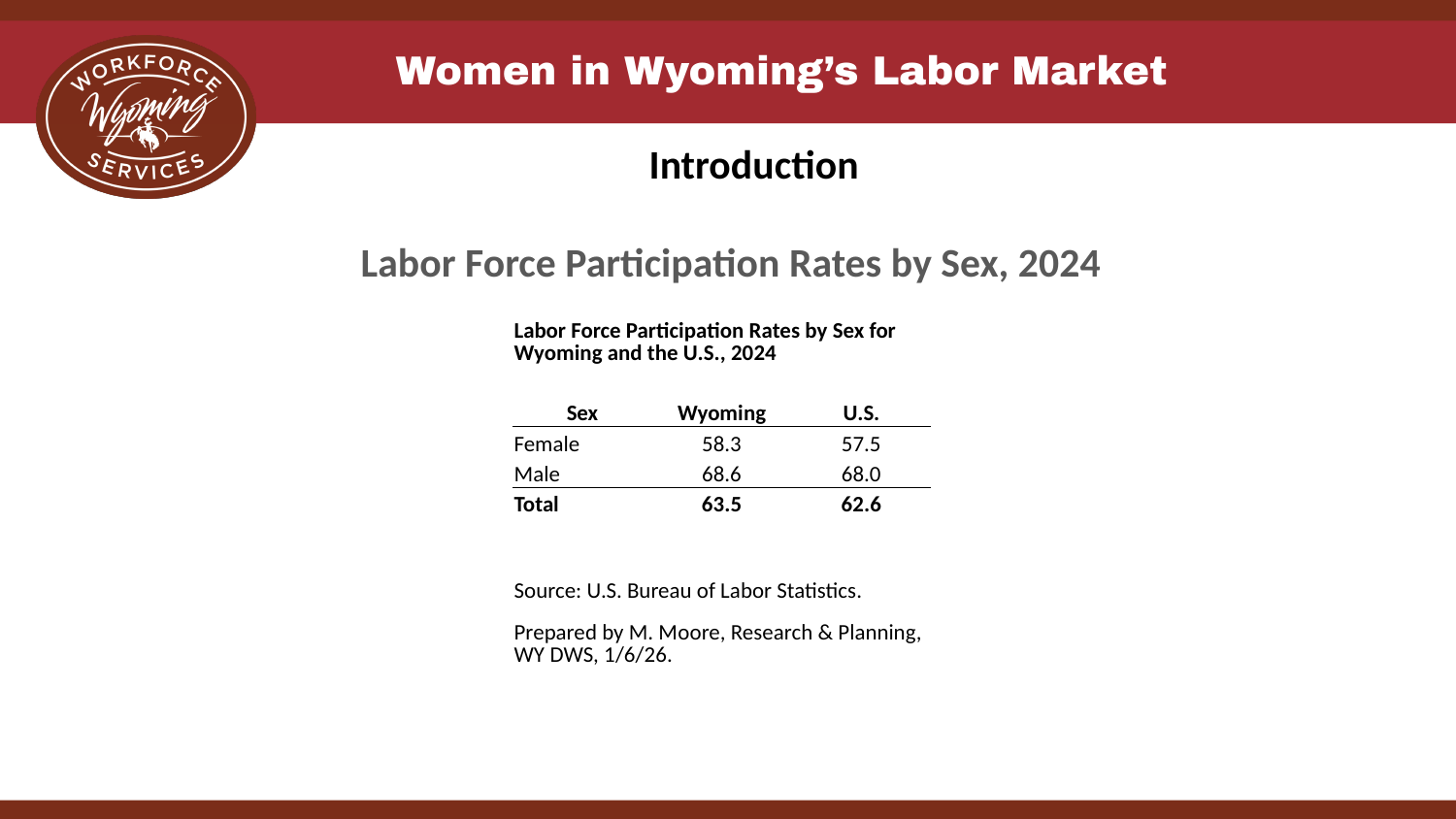

# Women in Wyoming’s Labor Market
     Introduction

Labor Force Participation Rates by Sex, 2024

| Labor Force Participation Rates by Sex for Wyoming and the U.S., 2024 |  |  |
| --- | --- | --- |
|  |  |  |
| Sex | Wyoming | U.S. |
| Female | 58.3 | 57.5 |
| Male | 68.6 | 68.0 |
| Total | 63.5 | 62.6 |
|  |  |  |
| Source: U.S. Bureau of Labor Statistics. |  |  |
| Prepared by M. Moore, Research & Planning, WY DWS, 1/6/26. |  |  |